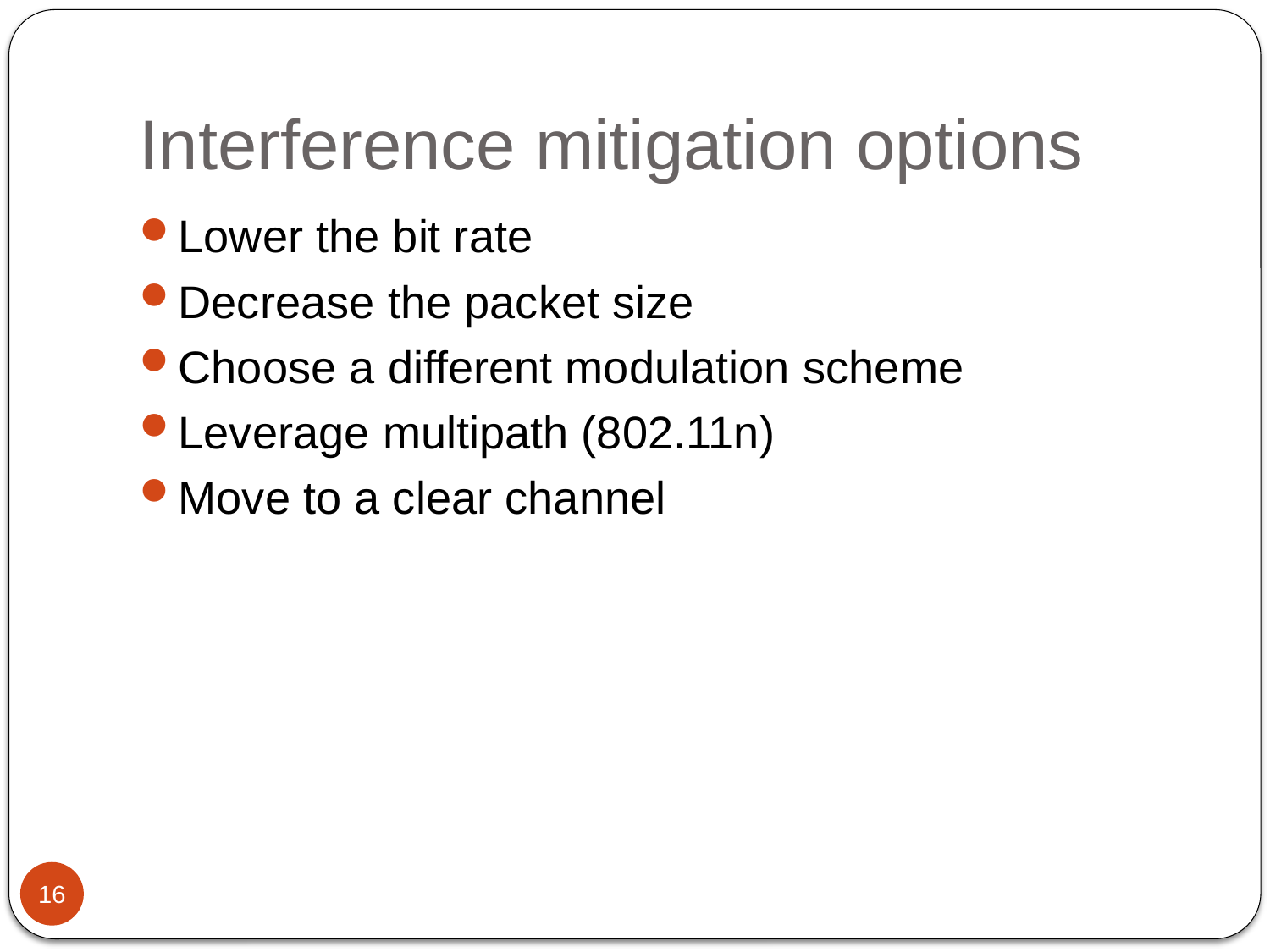

# Interference mitigation options
Lower the bit rate
Decrease the packet size
Choose a different modulation scheme
Leverage multipath (802.11n)
Move to a clear channel

16